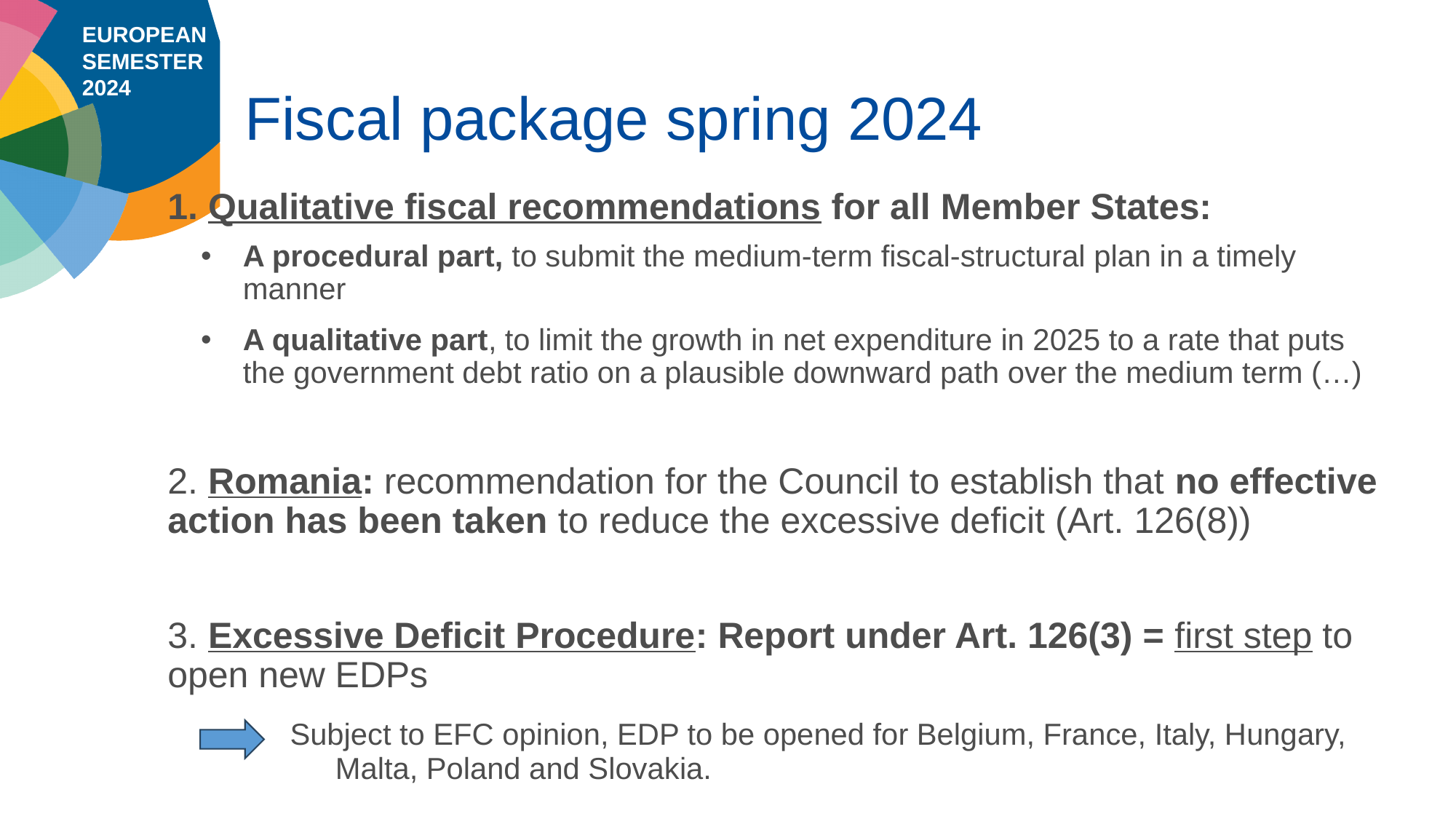

# Fiscal package spring 2024
1. Qualitative fiscal recommendations for all Member States:
A procedural part, to submit the medium-term fiscal-structural plan in a timely manner
A qualitative part, to limit the growth in net expenditure in 2025 to a rate that puts the government debt ratio on a plausible downward path over the medium term (…)

2. Romania: recommendation for the Council to establish that no effective action has been taken to reduce the excessive deficit (Art. 126(8))

3. Excessive Deficit Procedure: Report under Art. 126(3) = first step to open new EDPs
            Subject to EFC opinion, EDP to be opened for Belgium, France, Italy, Hungary, 		       Malta, Poland and Slovakia.